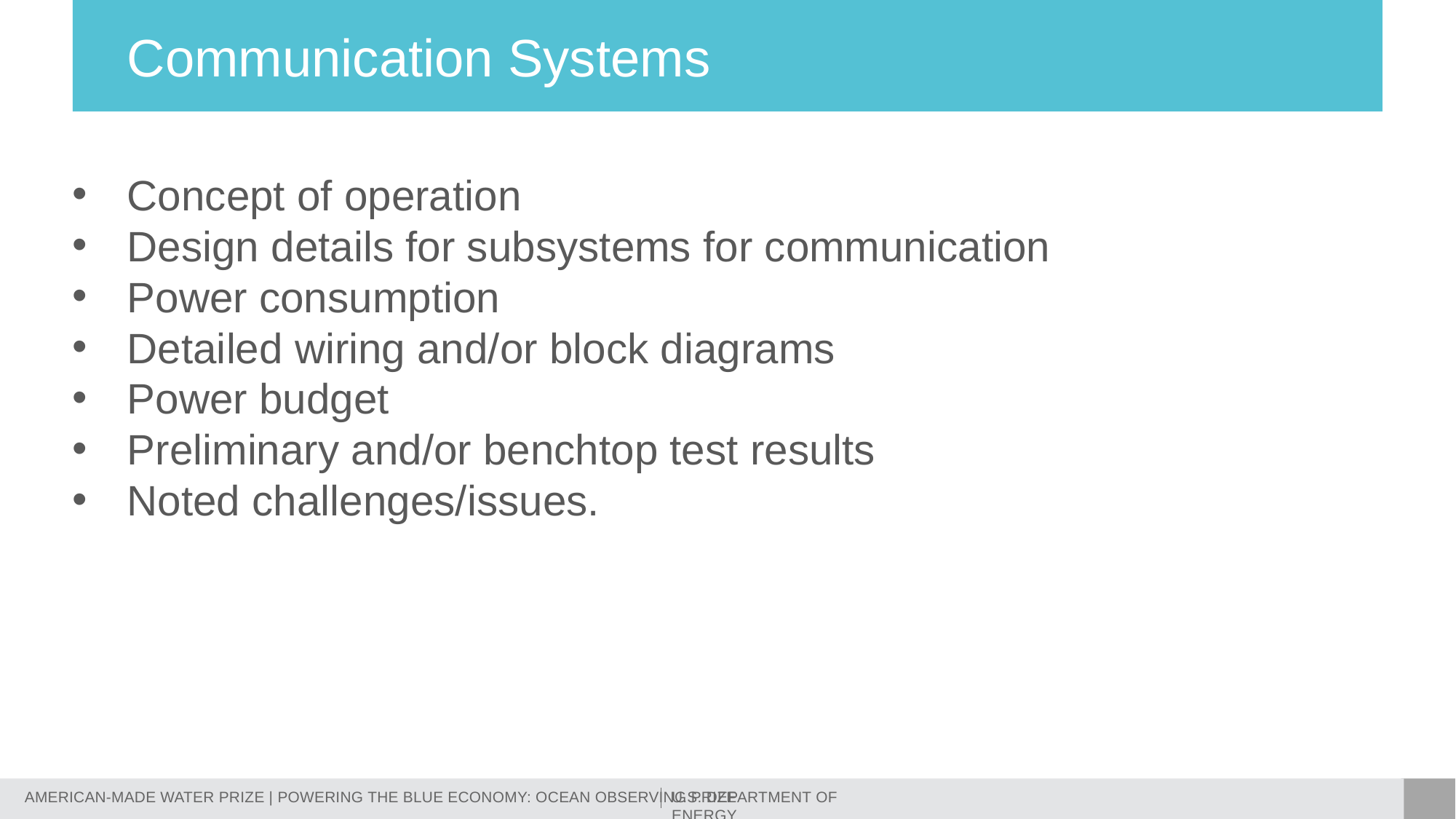

# Communication Systems
Concept of operation
Design details for subsystems for communication
Power consumption
Detailed wiring and/or block diagrams
Power budget
Preliminary and/or benchtop test results
Noted challenges/issues.